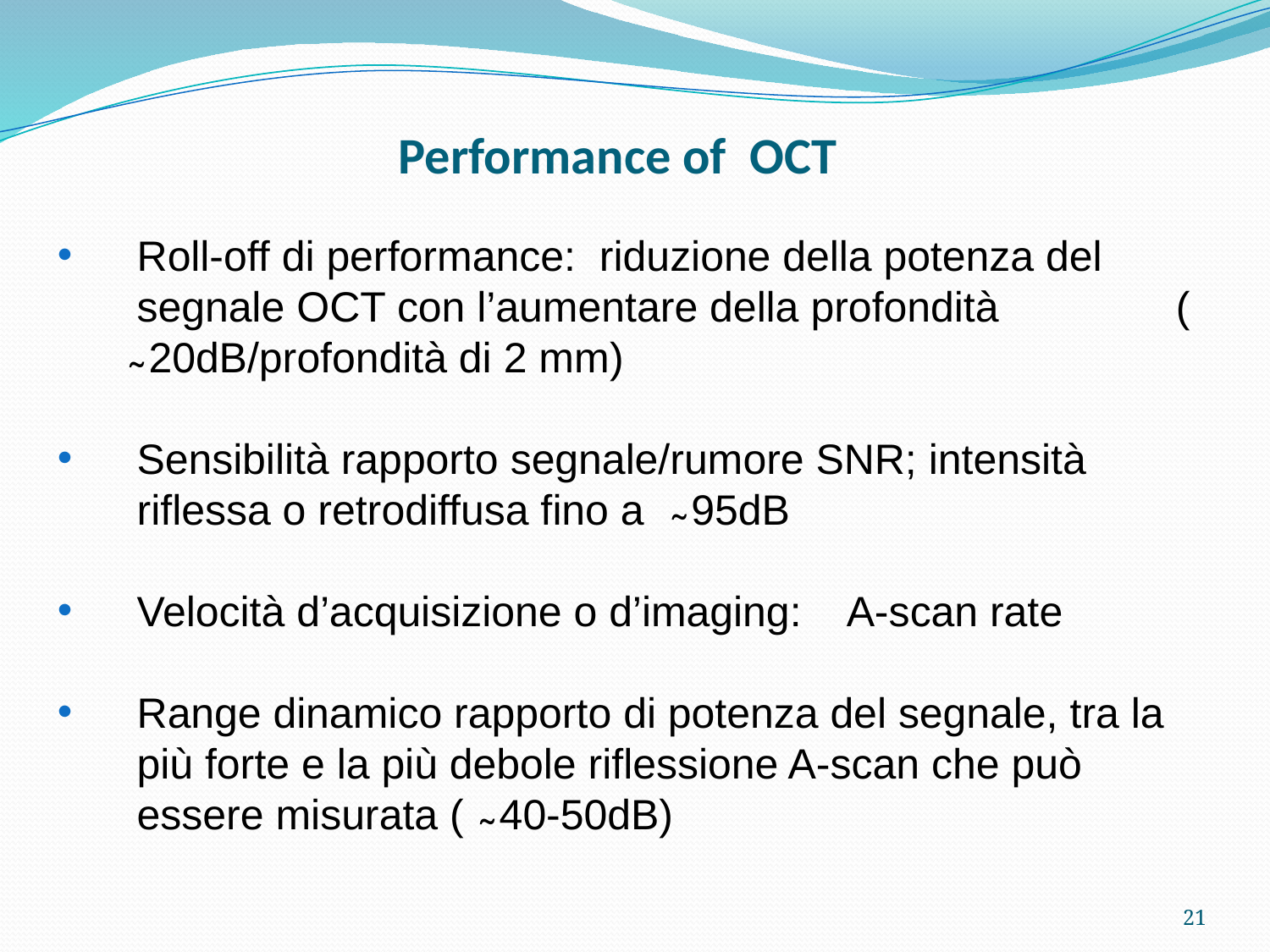

# Performance of  OCT

Roll-off di performance:  riduzione della potenza del segnale OCT con l’aumentare della profondità               (  ̴ 20dB/profondità di 2 mm)

Sensibilità rapporto segnale/rumore SNR; intensità riflessa o retrodiffusa fino a   ̴ 95dB

Velocità d’acquisizione o d’imaging:    A-scan rate

Range dinamico rapporto di potenza del segnale, tra la più forte e la più debole riflessione A-scan che può essere misurata (  ̴ 40-50dB)

21